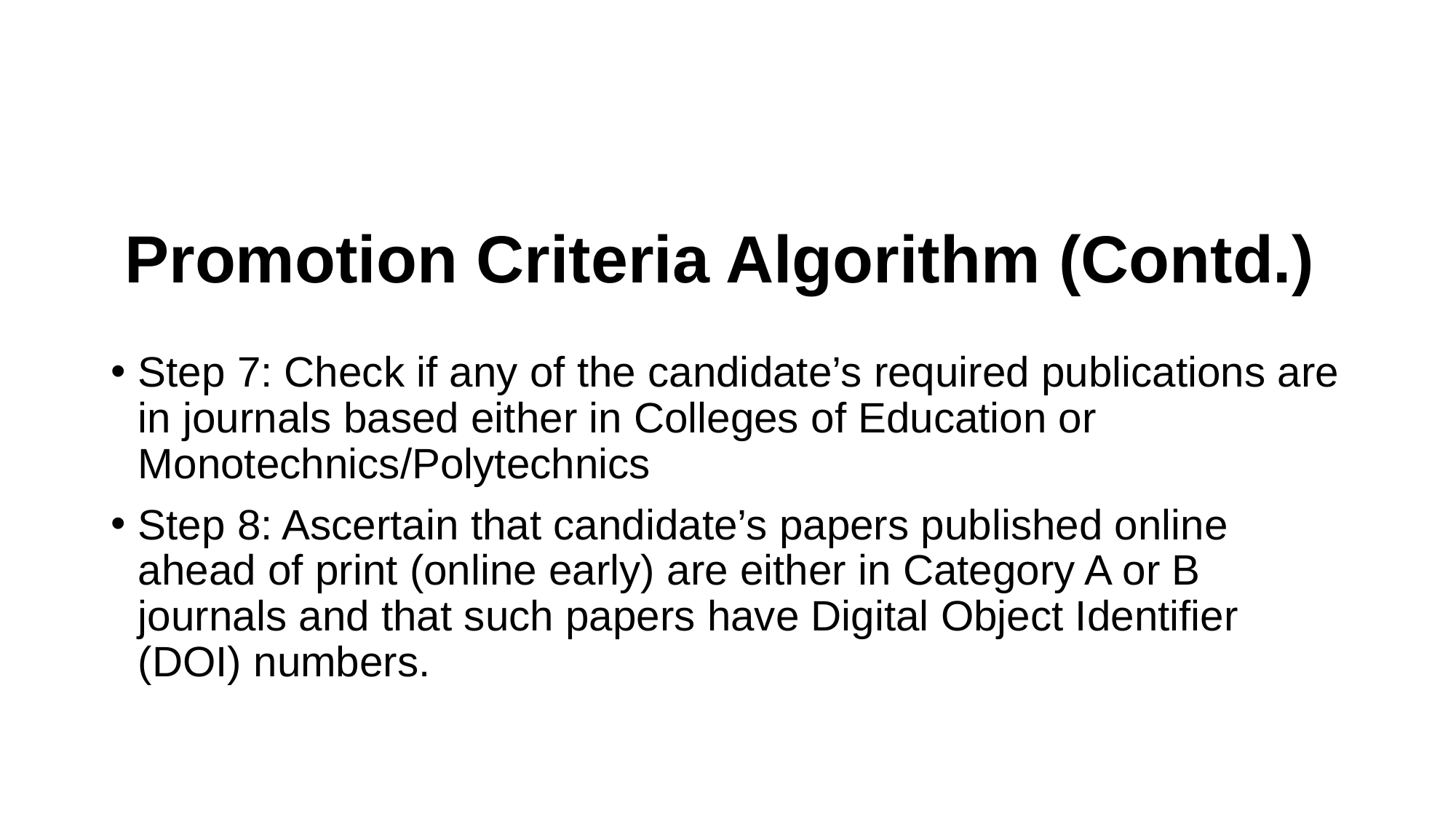

# Promotion Criteria Algorithm (Contd.)

Step 7: Check if any of the candidate’s required publications are in journals based either in Colleges of Education or Monotechnics/Polytechnics
Step 8: Ascertain that candidate’s papers published online ahead of print (online early) are either in Category A or B journals and that such papers have Digital Object Identifier (DOI) numbers.